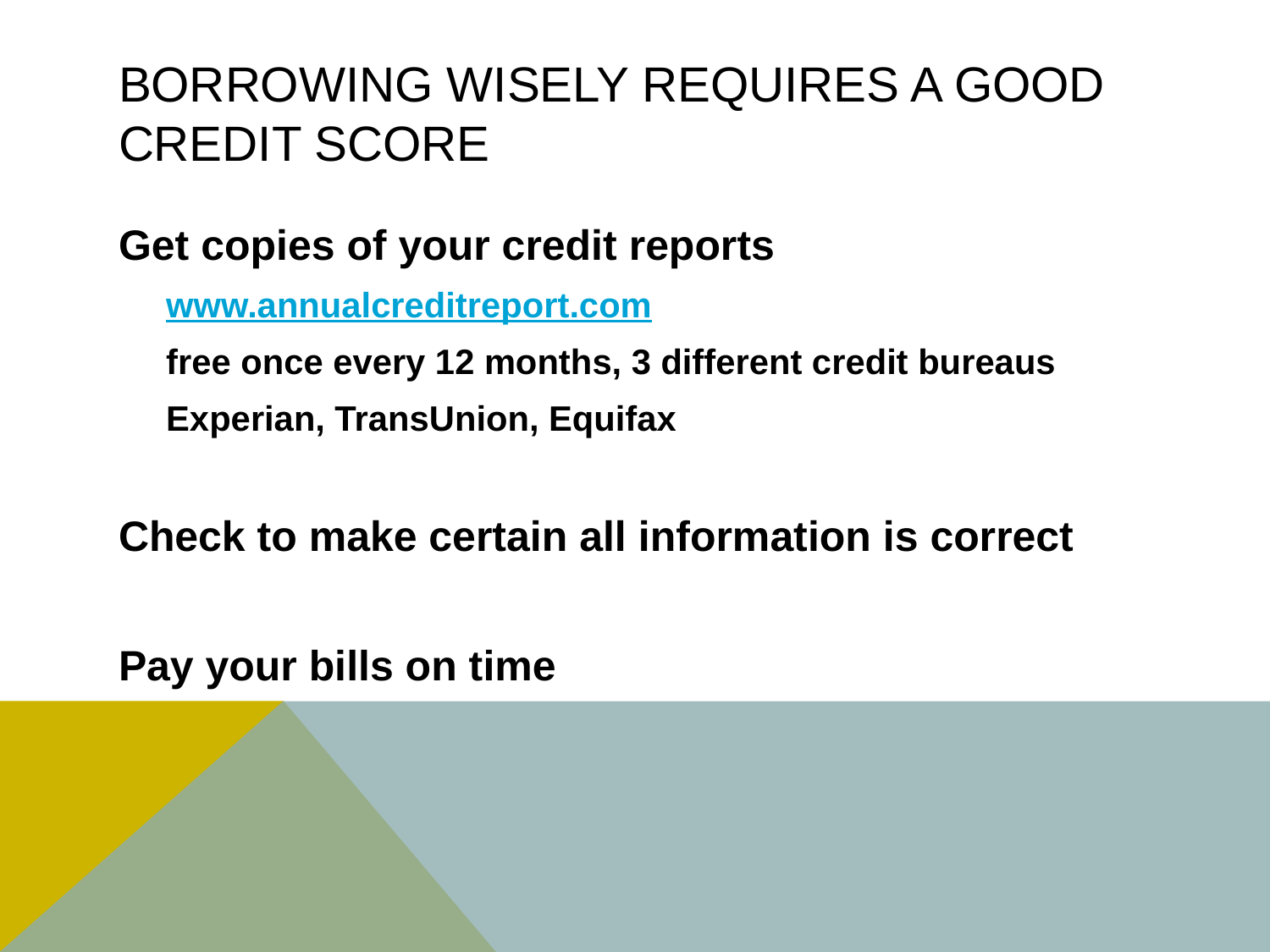

# Borrowing Wisely requires a good  Credit Score
Get copies of your credit reports
	www.annualcreditreport.com
	free once every 12 months, 3 different credit bureaus
	Experian, TransUnion, Equifax

Check to make certain all information is correct

Pay your bills on time